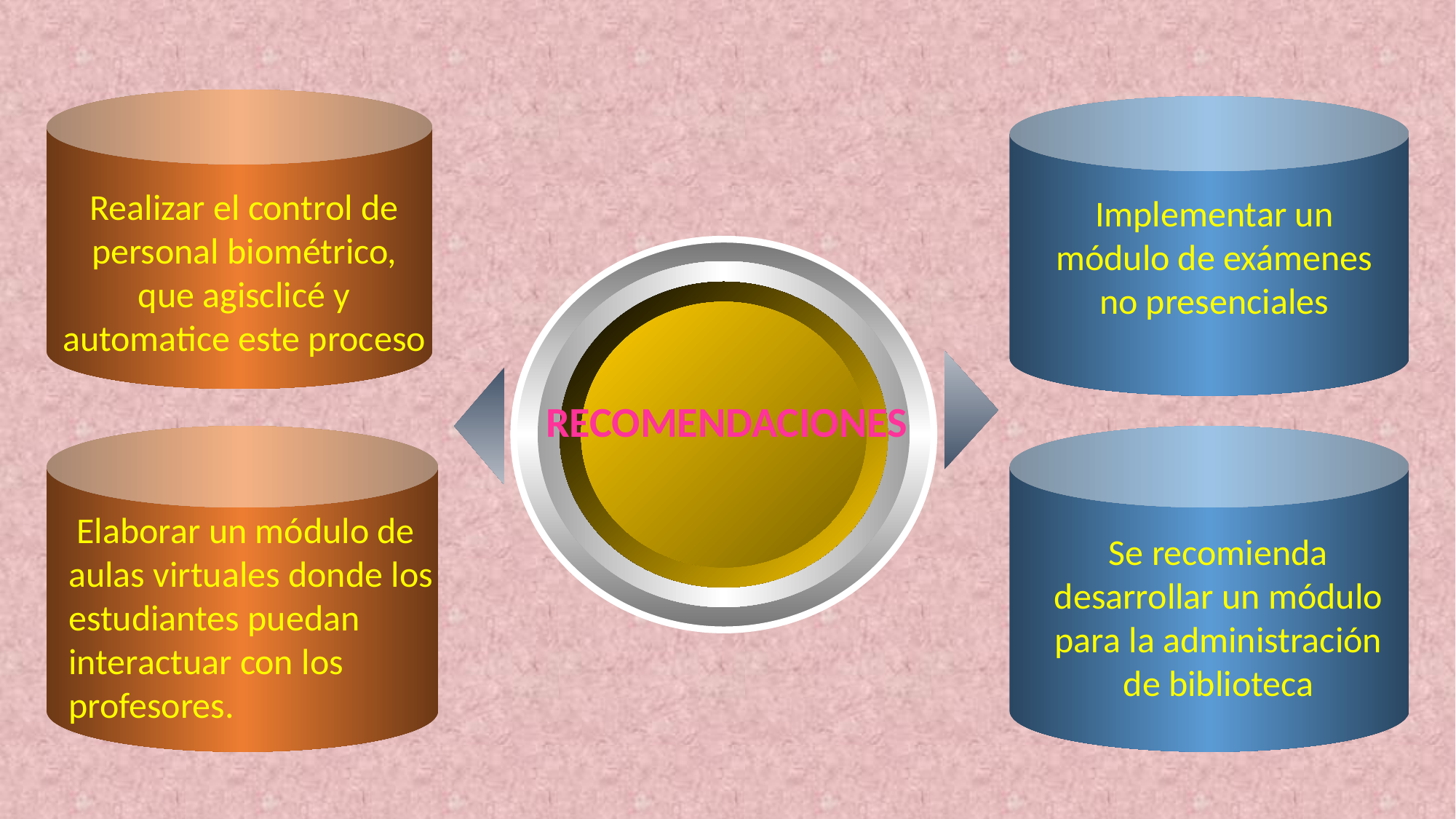

Realizar el control de personal biométrico, que agisclicé y automatice este proceso

Implementar un módulo de exámenes no presenciales

RECOMENDACIONES

 Elaborar un módulo de aulas virtuales donde los estudiantes puedan interactuar con los profesores.
Se recomienda desarrollar un módulo para la administración de biblioteca